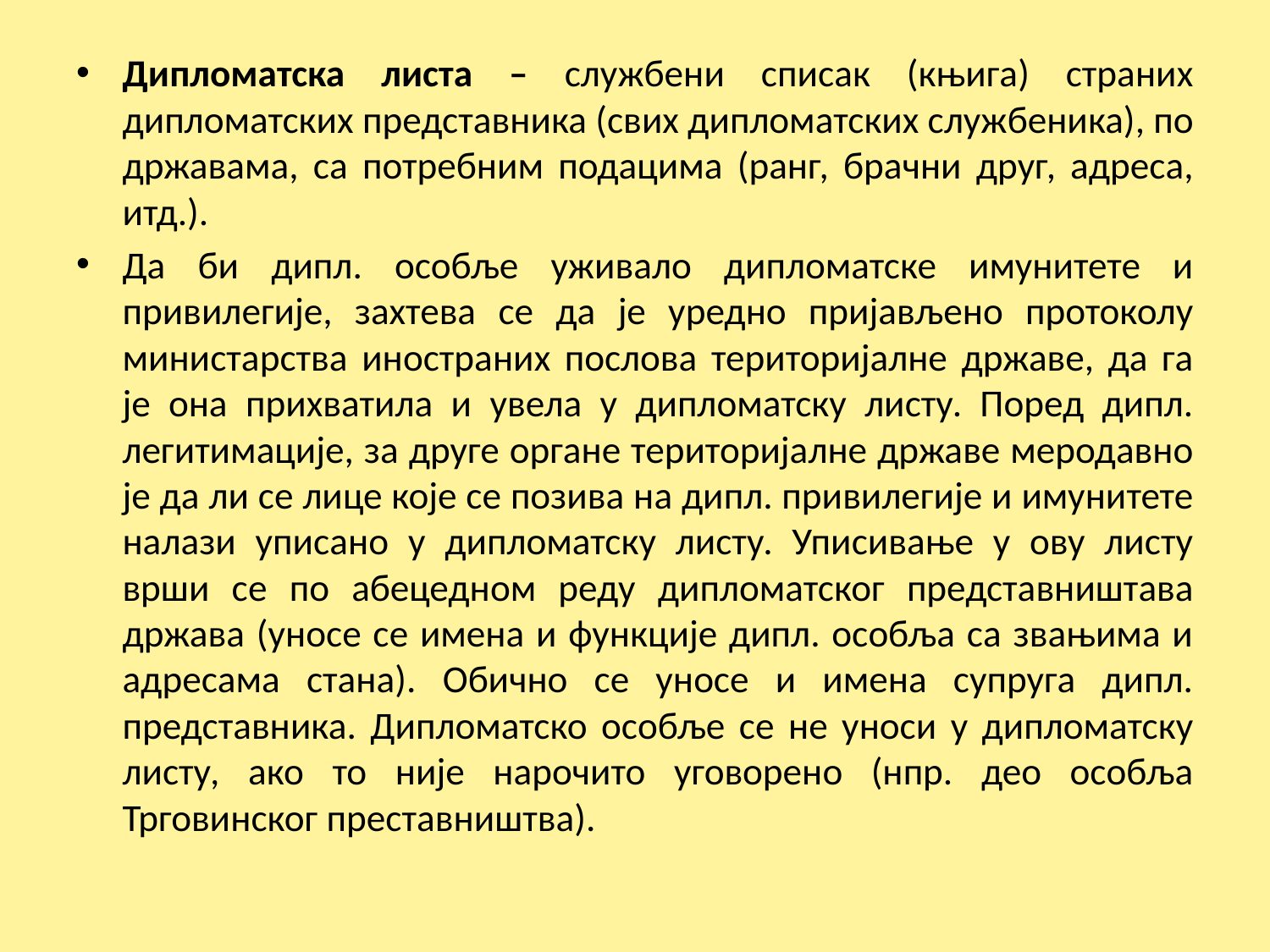

Дипломатска листа – службени списак (књига) страних дипломатских представника (свих дипломатских службеника), по државама, са потребним подацима (ранг, брачни друг, адреса, итд.).
Да би дипл. особље уживало дипломатске имунитете и привилегије, захтева се да је уредно пријављено протоколу министарства иностраних послова територијалне државе, да га је она прихватила и увела у дипломатску листу. Поред дипл. легитимације, за друге органе територијалне државе меродавно је да ли се лице које се позива на дипл. привилегије и имунитете налази уписано у дипломатску листу. Уписивање у ову листу врши се по абецедном реду дипломатског представништава држава (уносе се имена и функције дипл. особља са звањима и адресама стана). Обично се уносе и имена супруга дипл. представника. Дипломатско особље се не уноси у дипломатску листу, ако то није нарочито уговорено (нпр. део особља Трговинског преставништва).